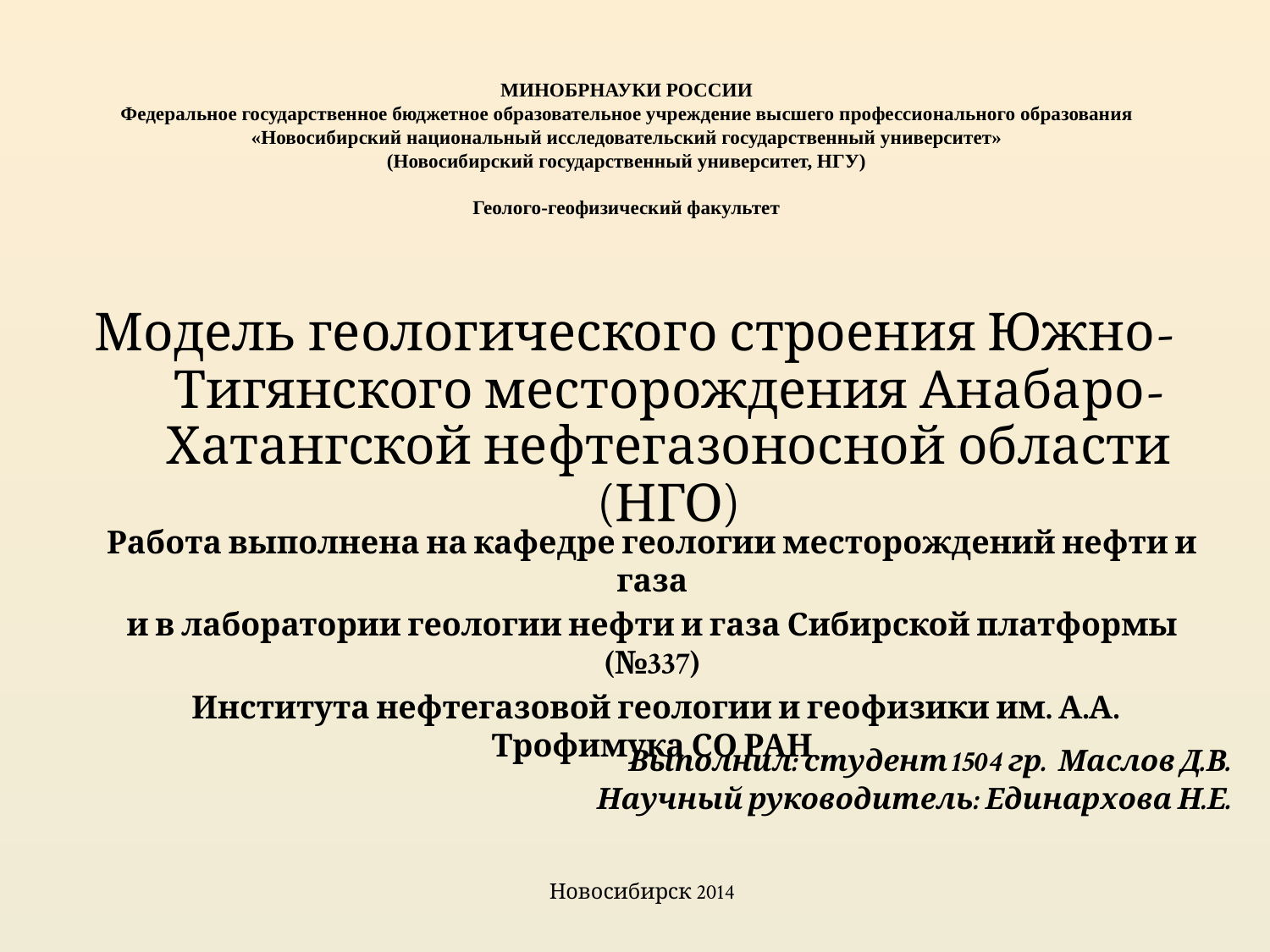

# МИНОБРНАУКИ РОССИИ Федеральное государственное бюджетное образовательное учреждение высшего профессионального образования «Новосибирский национальный исследовательский государственный университет» (Новосибирский государственный университет, НГУ) Геолого-геофизический факультет

Модель геологического строения Южно-Тигянского месторождения Анабаро-Хатангской нефтегазоносной области (НГО)

Выполнил: студент 1504 гр.  Маслов Д.В.
Научный руководитель: Единархова Н.Е.

   Новосибирск 2014

Работа выполнена на кафедре геологии месторождений нефти и газа
и в лаборатории геологии нефти и газа Сибирской платформы (№337)
 Института нефтегазовой геологии и геофизики им. А.А. Трофимука СО РАН